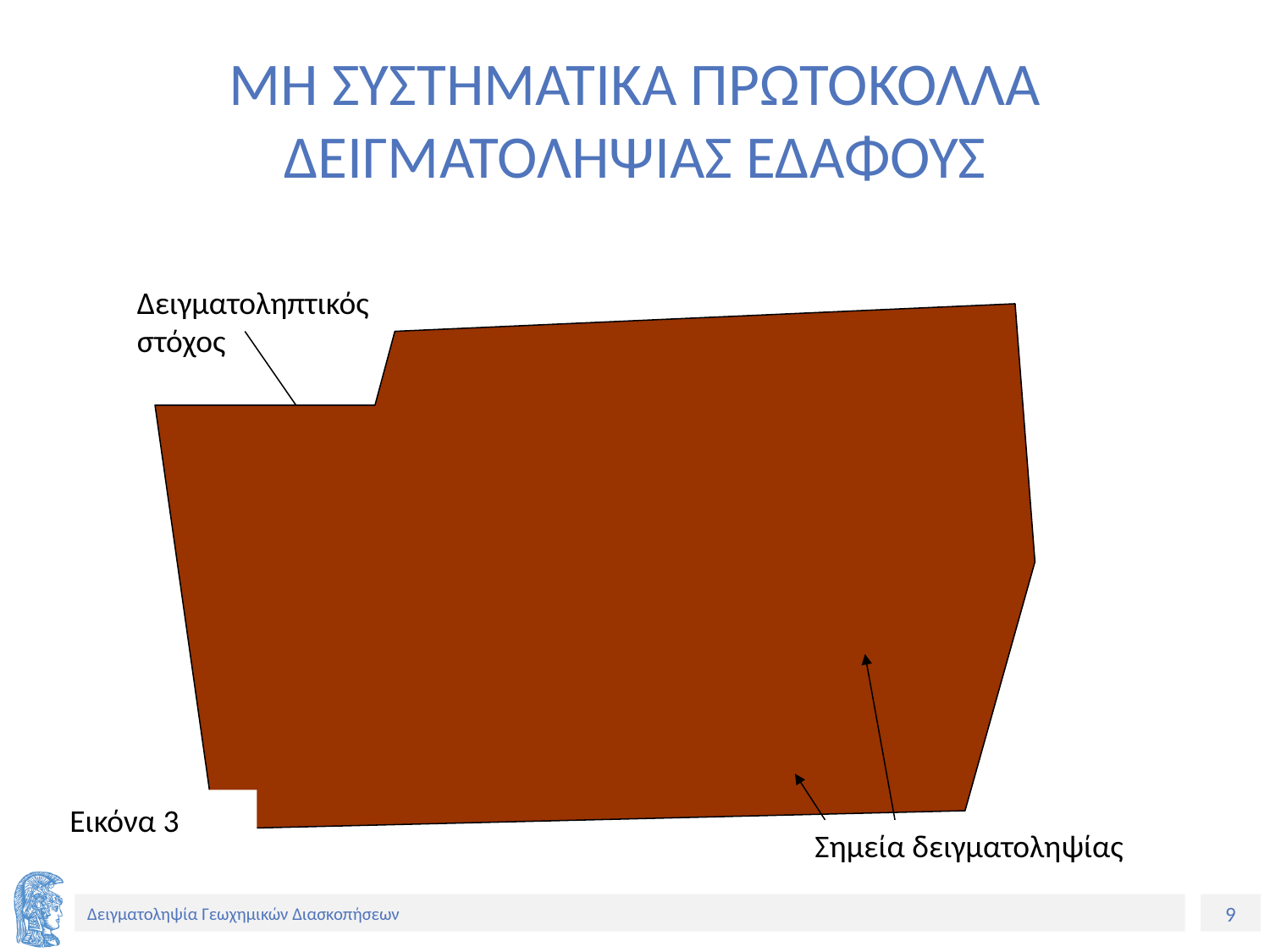

# ΜΗ ΣΥΣΤΗΜΑΤΙΚΑ ΠΡΩΤΟΚΟΛΛΑ ΔΕΙΓΜΑΤΟΛΗΨΙΑΣ ΕΔΑΦΟΥΣ
Δειγματοληπτικός
στόχος

Σημεία δειγματοληψίας
Εικόνα 3